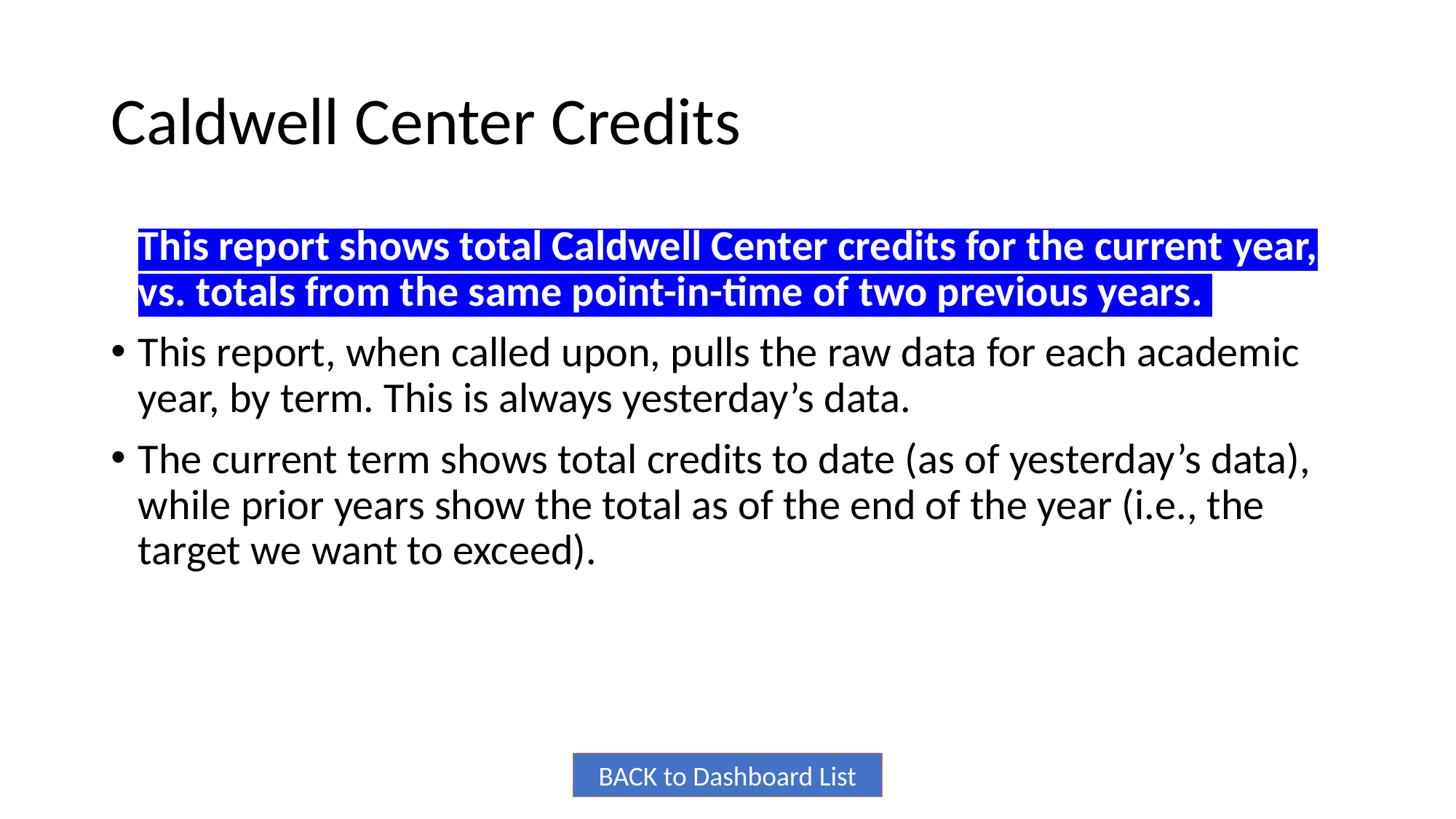

# Caldwell Center Credits
This report shows total Caldwell Center credits for the current year, vs. totals from the same point-in-time of two previous years.
This report, when called upon, pulls the raw data for each academic year, by term. This is always yesterday’s data.
The current term shows total credits to date (as of yesterday’s data), while prior years show the total as of the end of the year (i.e., the target we want to exceed).
BACK to Dashboard List